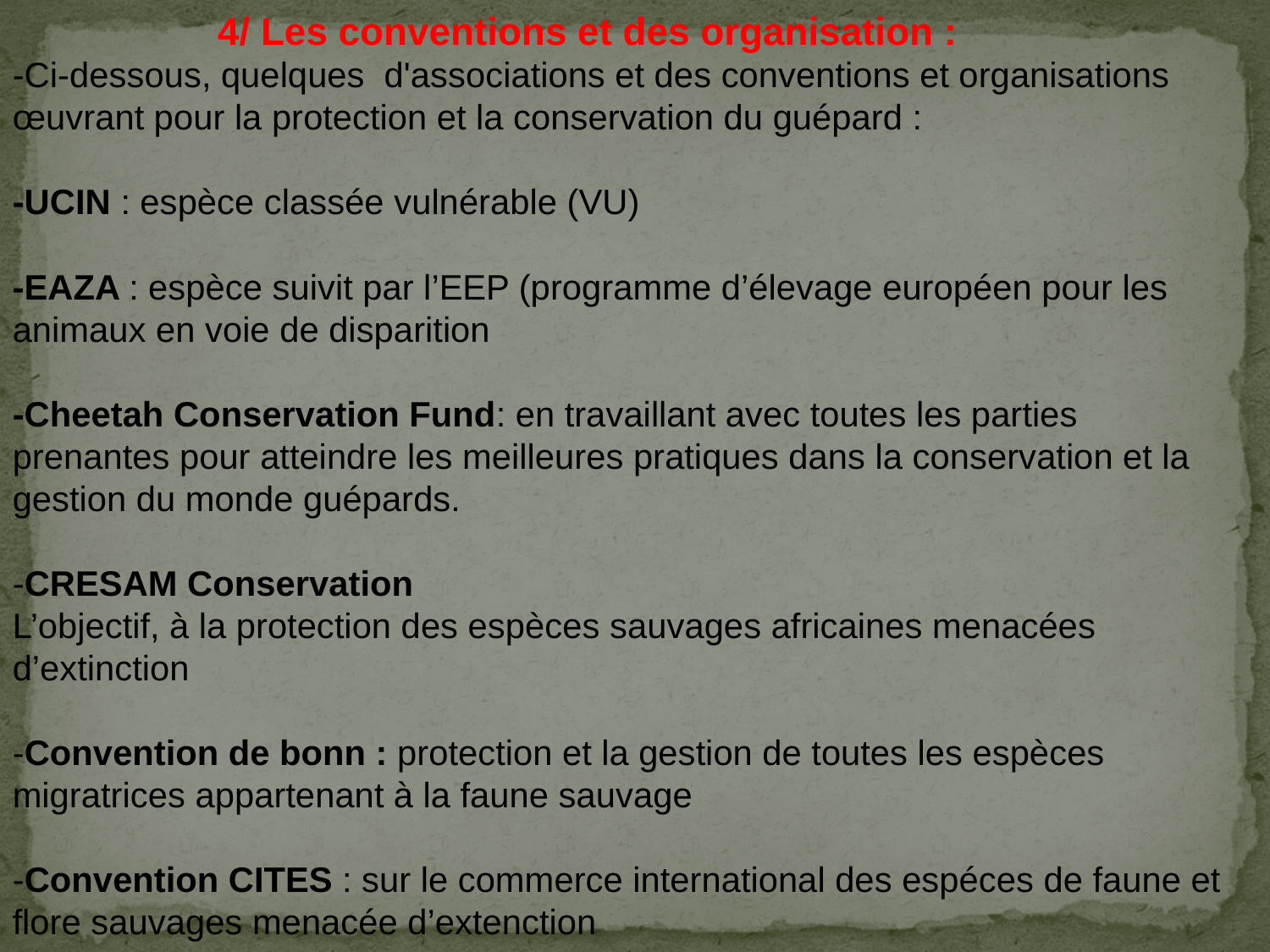

4/ Les conventions et des organisation :
-Ci-dessous, quelques  d'associations et des conventions et organisations œuvrant pour la protection et la conservation du guépard :

-UCIN : espèce classée vulnérable (VU)

-EAZA : espèce suivit par l’EEP (programme d’élevage européen pour les animaux en voie de disparition

-Cheetah Conservation Fund: en travaillant avec toutes les parties prenantes pour atteindre les meilleures pratiques dans la conservation et la gestion du monde guépards.

-CRESAM Conservation
L’objectif, à la protection des espèces sauvages africaines menacées d’extinction

-Convention de bonn : protection et la gestion de toutes les espèces
migratrices appartenant à la faune sauvage

-Convention CITES : sur le commerce international des espéces de faune et flore sauvages menacée d’extenction